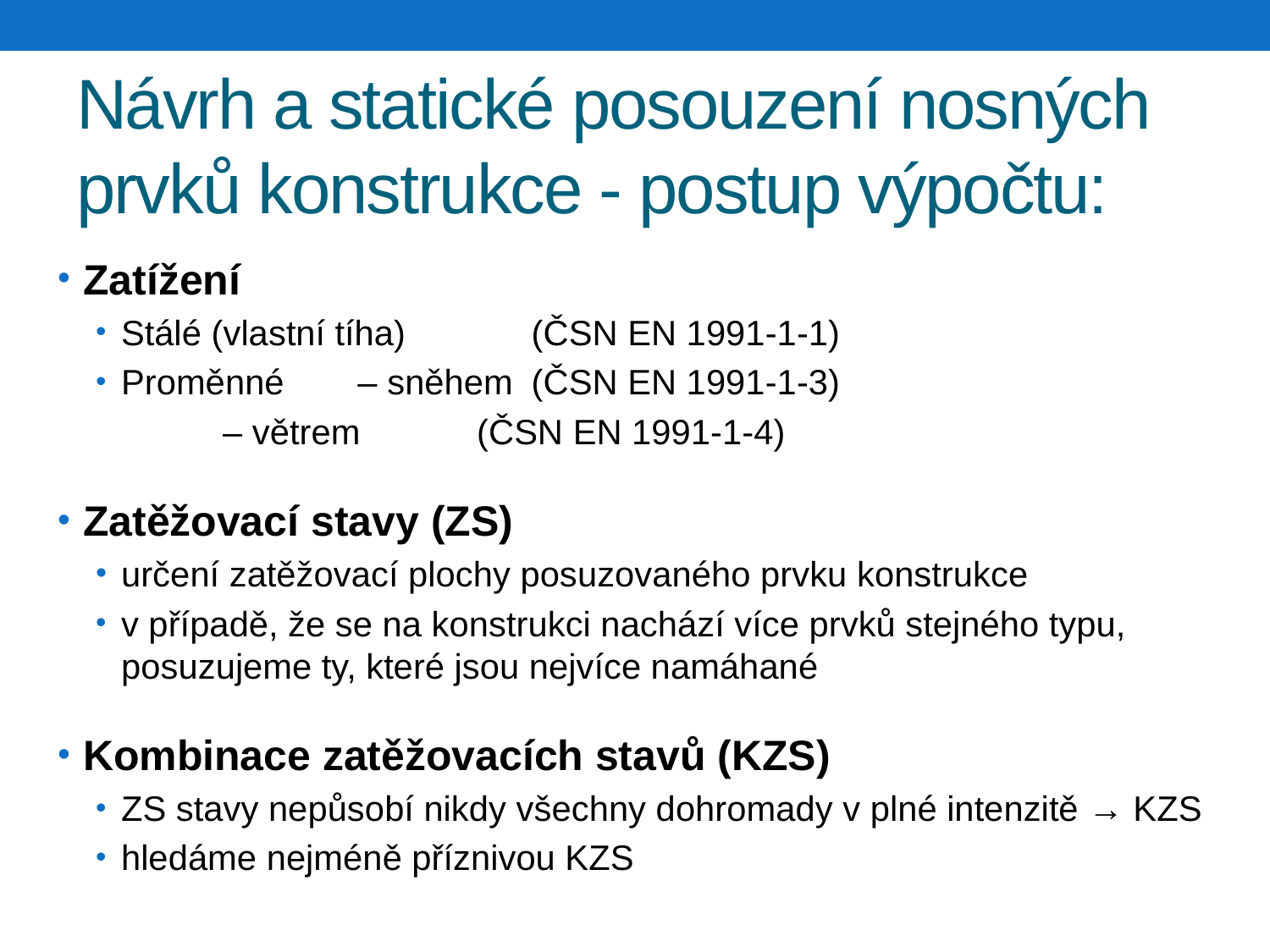

# Návrh a statické posouzení nosných prvků konstrukce - postup výpočtu:
Zatížení
Stálé (vlastní tíha) 	(ČSN EN 1991-1-1)
Proměnné	– sněhem	(ČSN EN 1991-1-3)
	– větrem	(ČSN EN 1991-1-4)
Zatěžovací stavy (ZS)
určení zatěžovací plochy posuzovaného prvku konstrukce
v případě, že se na konstrukci nachází více prvků stejného typu, posuzujeme ty, které jsou nejvíce namáhané
Kombinace zatěžovacích stavů (KZS)
ZS stavy nepůsobí nikdy všechny dohromady v plné intenzitě → KZS
hledáme nejméně příznivou KZS